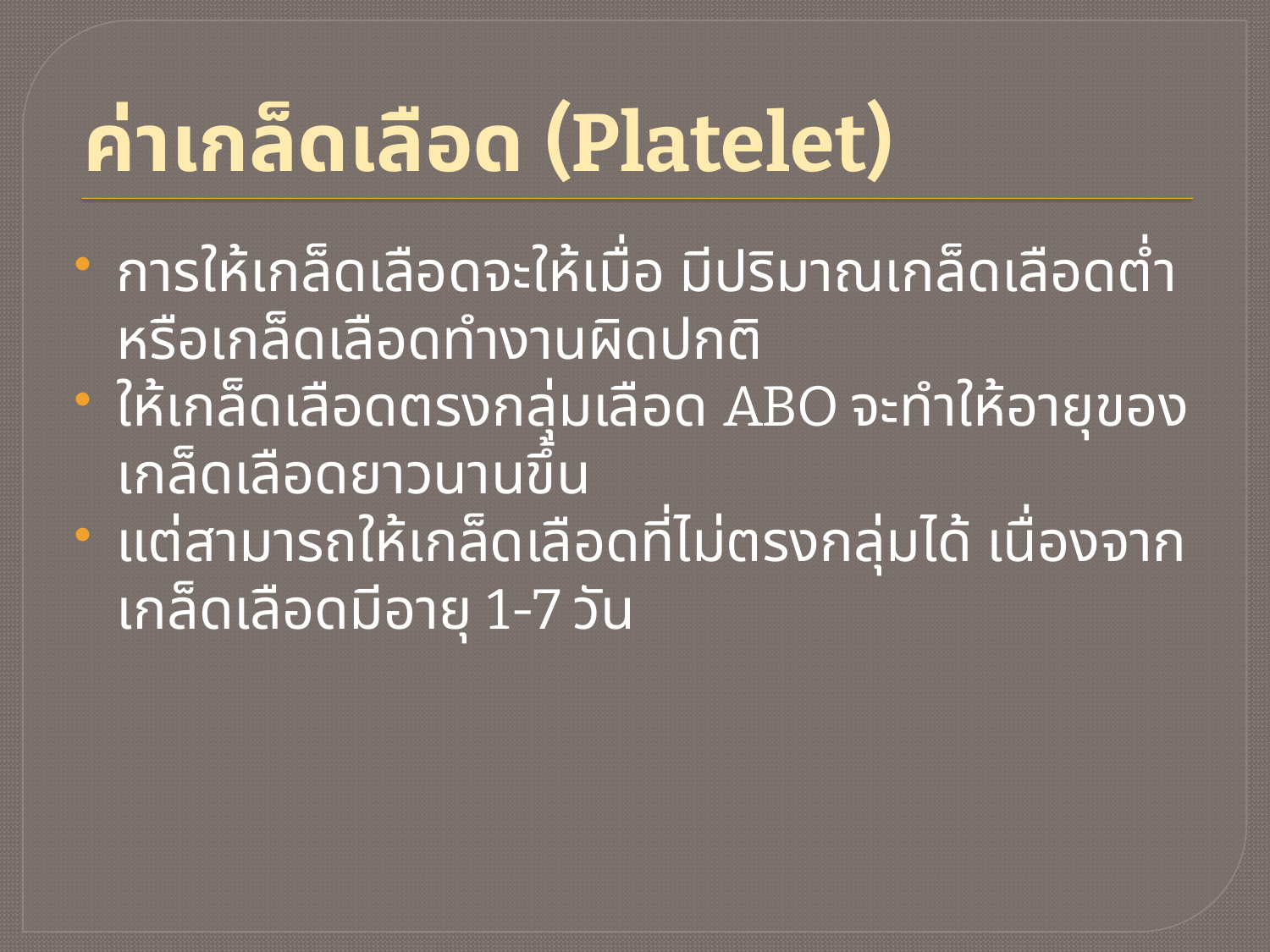

# ค่าเกล็ดเลือด (Platelet)
การให้เกล็ดเลือดจะให้เมื่อ มีปริมาณเกล็ดเลือดต่ำ หรือเกล็ดเลือดทำงานผิดปกติ
ให้เกล็ดเลือดตรงกลุ่มเลือด ABO จะทำให้อายุของเกล็ดเลือดยาวนานขึ้น
แต่สามารถให้เกล็ดเลือดที่ไม่ตรงกลุ่มได้ เนื่องจากเกล็ดเลือดมีอายุ 1-7 วัน